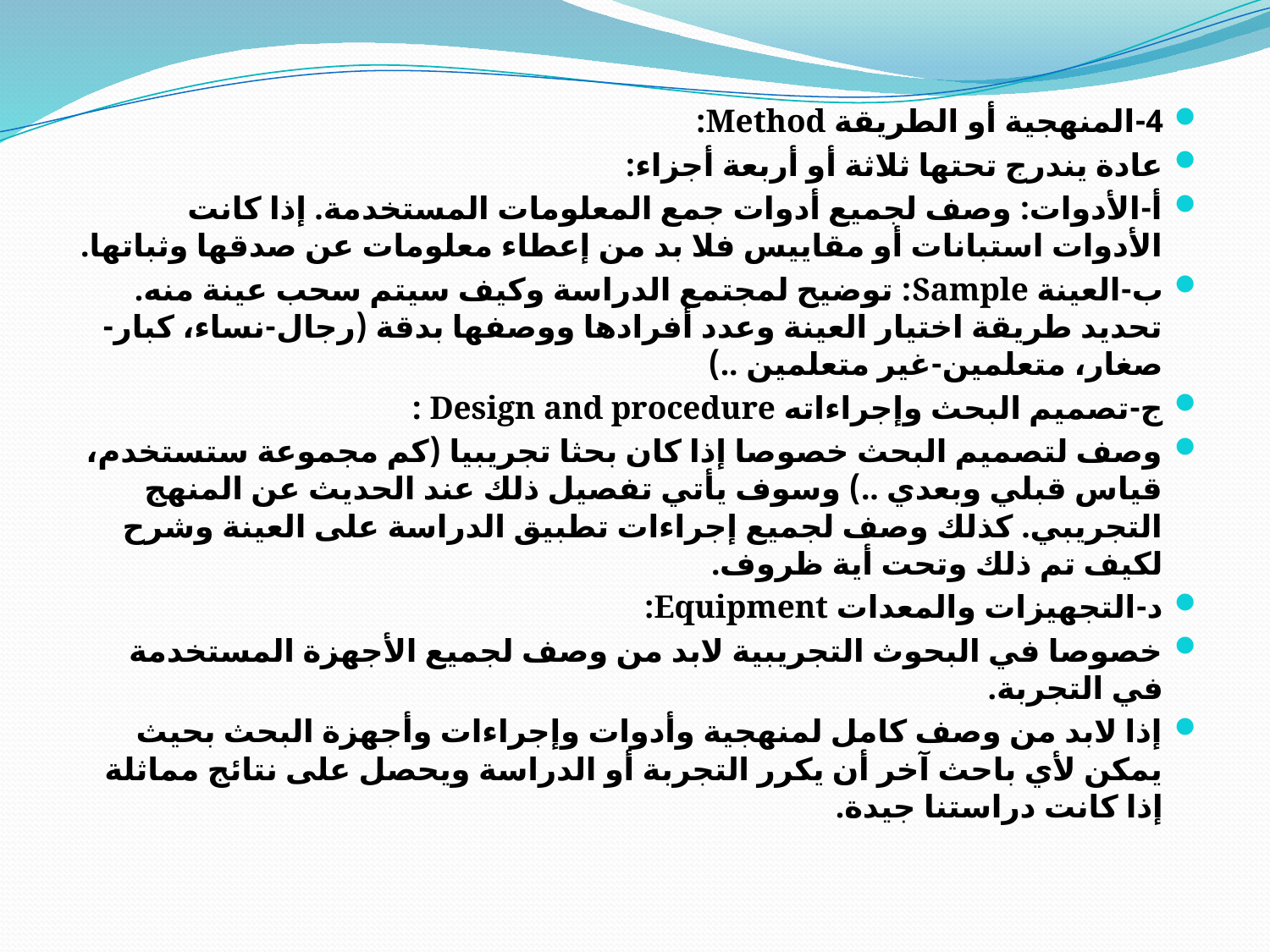

4-المنهجية أو الطريقة Method:
عادة يندرج تحتها ثلاثة أو أربعة أجزاء:
أ-الأدوات: وصف لجميع أدوات جمع المعلومات المستخدمة. إذا كانت الأدوات استبانات أو مقاييس فلا بد من إعطاء معلومات عن صدقها وثباتها.
ب-العينة Sample: توضيح لمجتمع الدراسة وكيف سيتم سحب عينة منه. تحديد طريقة اختيار العينة وعدد أفرادها ووصفها بدقة (رجال-نساء، كبار-صغار، متعلمين-غير متعلمين ..)
ج-تصميم البحث وإجراءاته Design and procedure :
وصف لتصميم البحث خصوصا إذا كان بحثا تجريبيا (كم مجموعة ستستخدم، قياس قبلي وبعدي ..) وسوف يأتي تفصيل ذلك عند الحديث عن المنهج التجريبي. كذلك وصف لجميع إجراءات تطبيق الدراسة على العينة وشرح لكيف تم ذلك وتحت أية ظروف.
د-التجهيزات والمعدات Equipment:
خصوصا في البحوث التجريبية لابد من وصف لجميع الأجهزة المستخدمة في التجربة.
إذا لابد من وصف كامل لمنهجية وأدوات وإجراءات وأجهزة البحث بحيث يمكن لأي باحث آخر أن يكرر التجربة أو الدراسة ويحصل على نتائج مماثلة إذا كانت دراستنا جيدة.